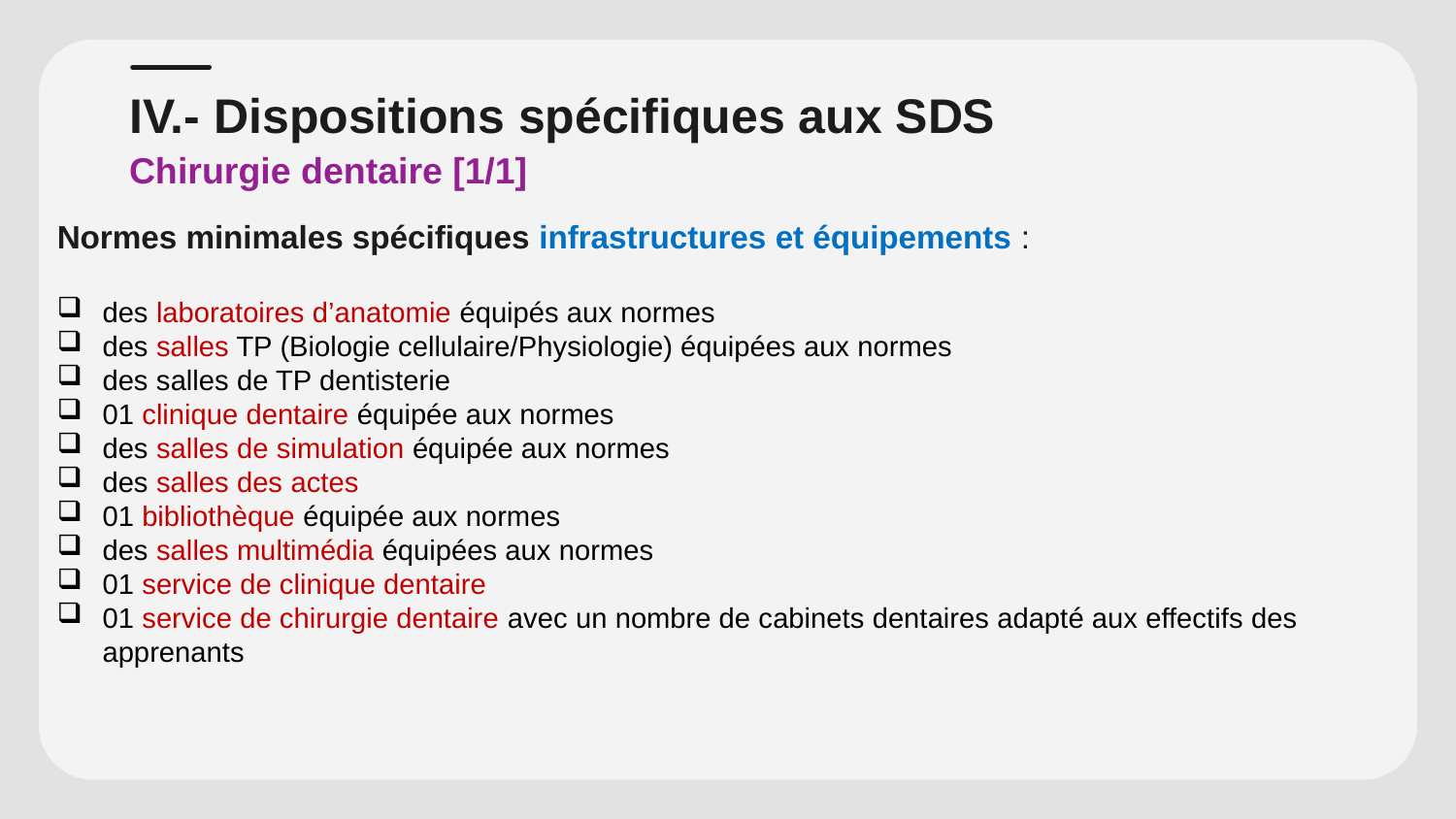

# IV.- Dispositions spécifiques aux SDS
Chirurgie dentaire [1/1]
Normes minimales spécifiques infrastructures et équipements :

des laboratoires d’anatomie équipés aux normes
des salles TP (Biologie cellulaire/Physiologie) équipées aux normes
des salles de TP dentisterie
01 clinique dentaire équipée aux normes
des salles de simulation équipée aux normes
des salles des actes
01 bibliothèque équipée aux normes
des salles multimédia équipées aux normes
01 service de clinique dentaire
01 service de chirurgie dentaire avec un nombre de cabinets dentaires adapté aux effectifs des apprenants